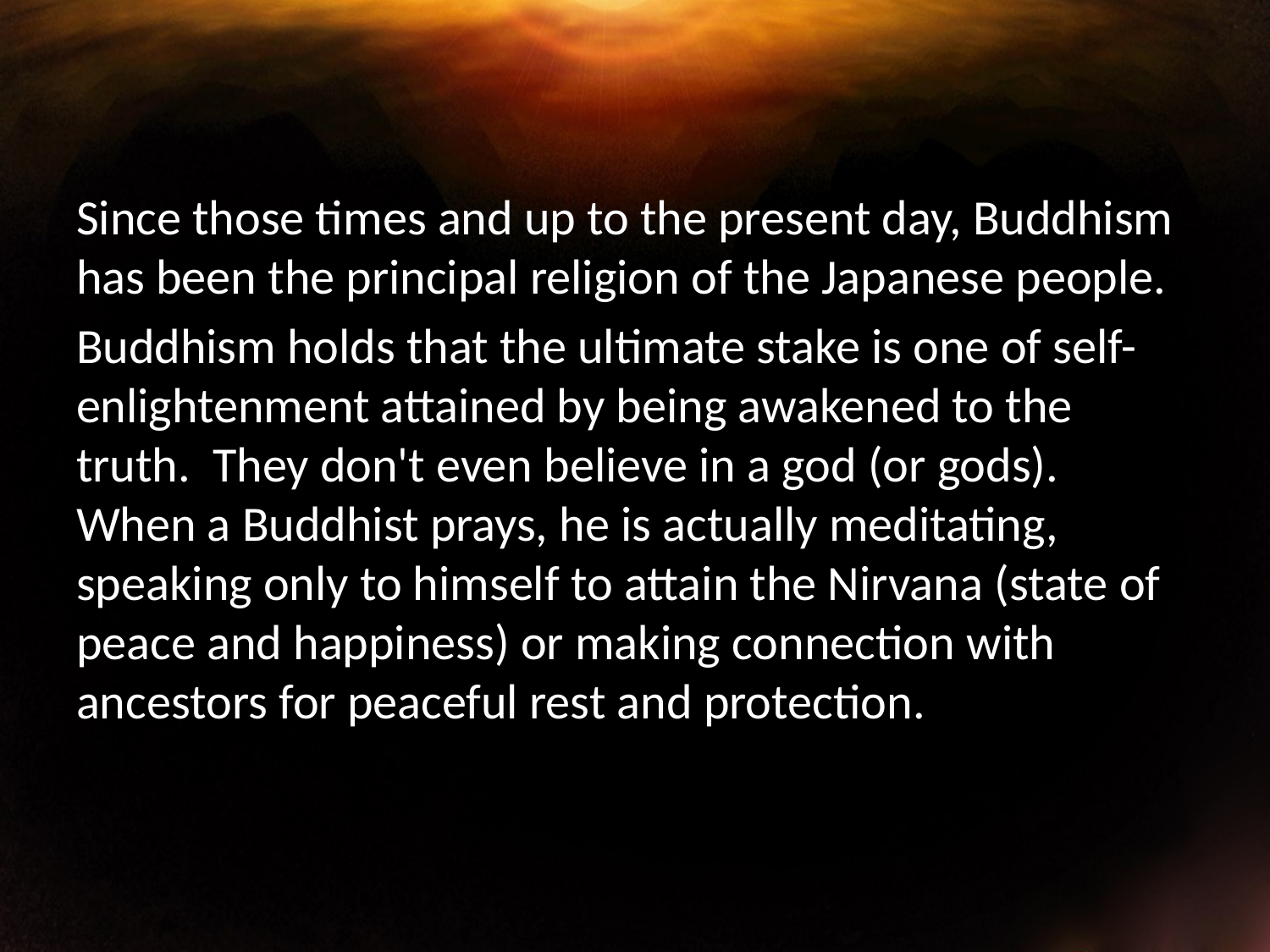

Since those times and up to the present day, Buddhism has been the principal religion of the Japanese people.
Buddhism holds that the ultimate stake is one of self-enlightenment attained by being awakened to the truth.  They don't even believe in a god (or gods).  When a Buddhist prays, he is actually meditating, speaking only to himself to attain the Nirvana (state of peace and happiness) or making connection with ancestors for peaceful rest and protection.